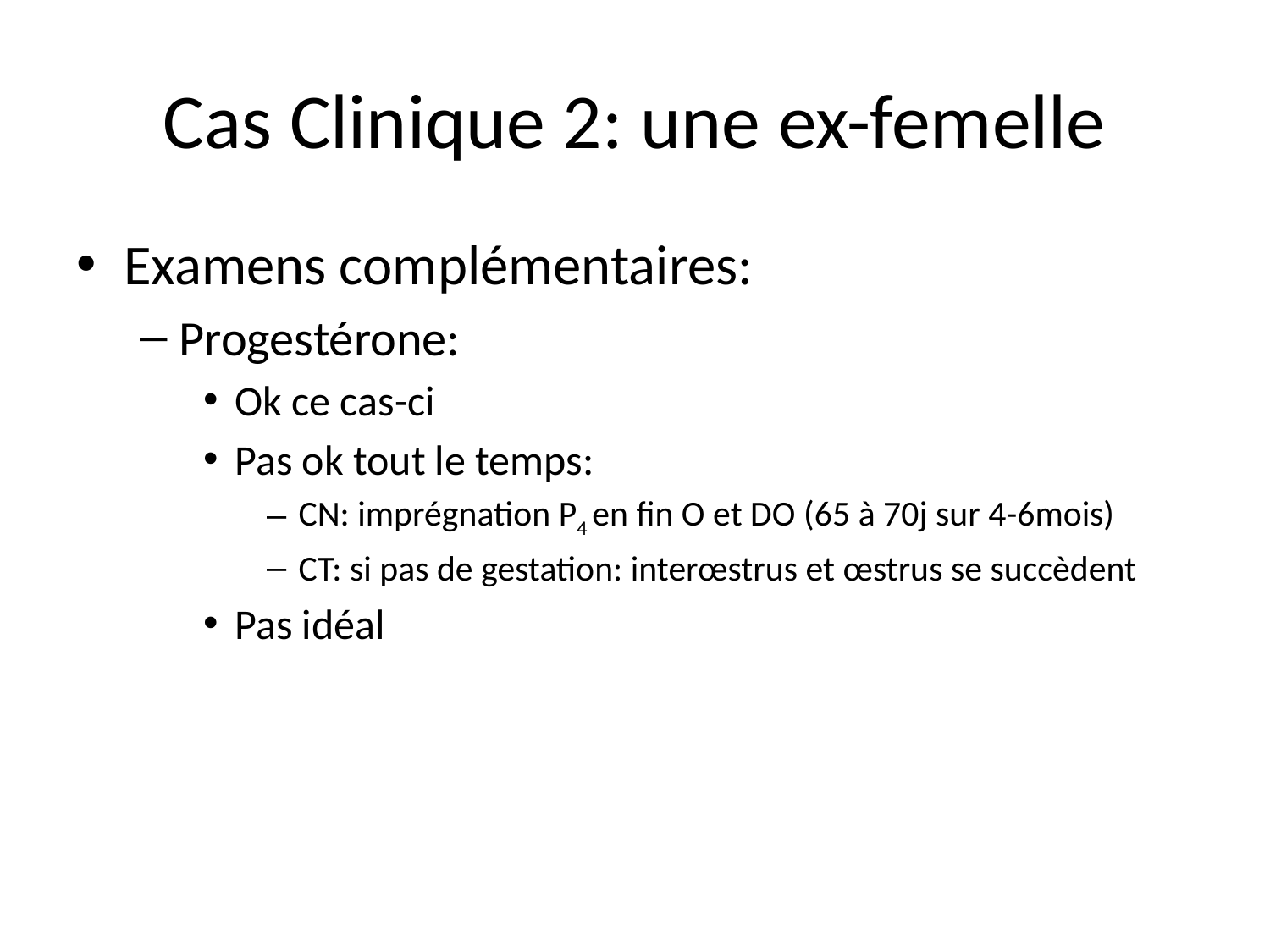

# Cas Clinique 2: une ex-femelle
Examens complémentaires:
Progestérone:
Ok ce cas-ci
Pas ok tout le temps:
CN: imprégnation P4 en fin O et DO (65 à 70j sur 4-6mois)
CT: si pas de gestation: interœstrus et œstrus se succèdent
Pas idéal